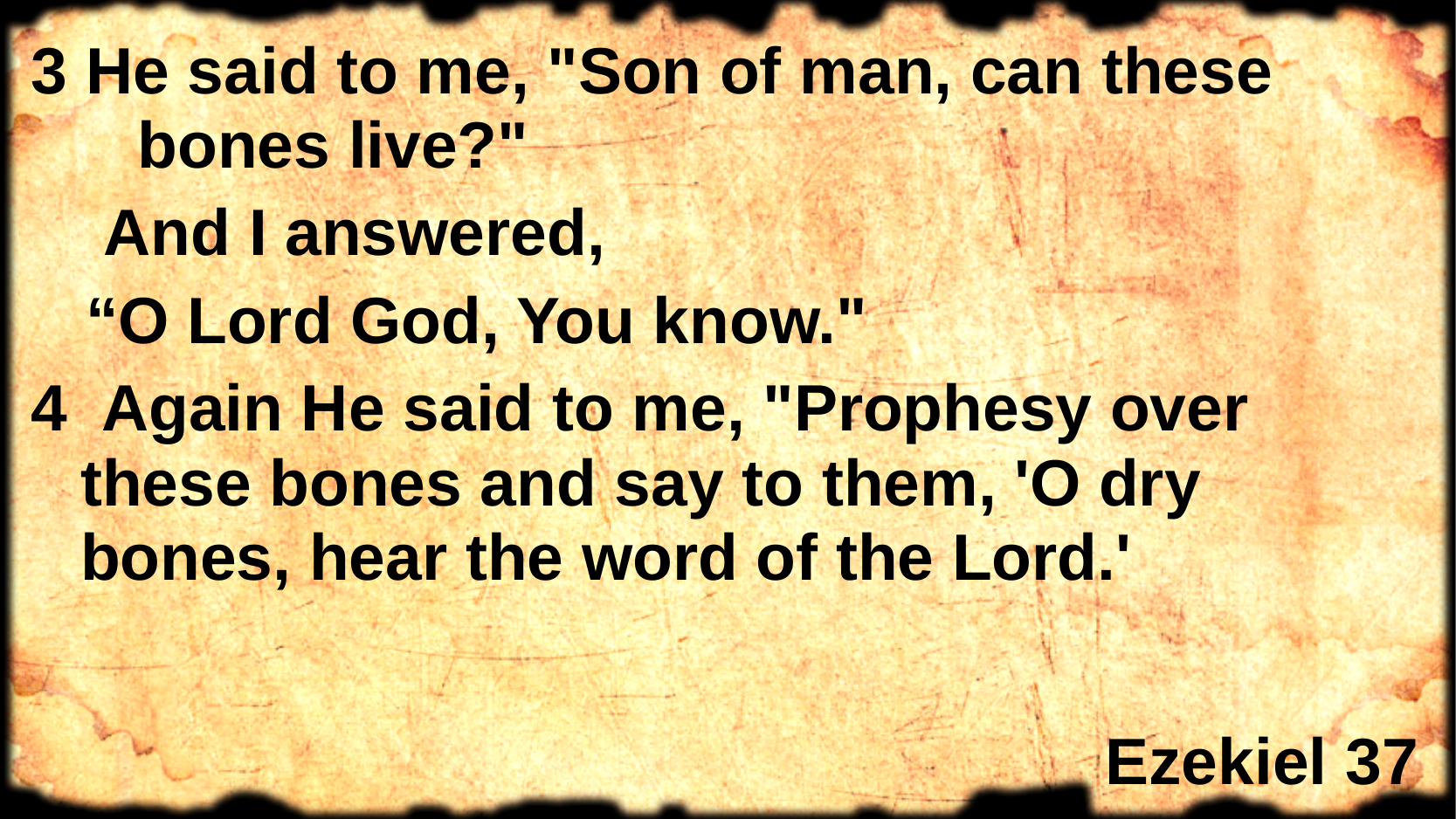

3 He said to me, "Son of man, can these bones live?"
    And I answered,
   “O Lord God, You know."
4  Again He said to me, "Prophesy over these bones and say to them, 'O dry bones, hear the word of the Lord.'
# Ezekiel 37